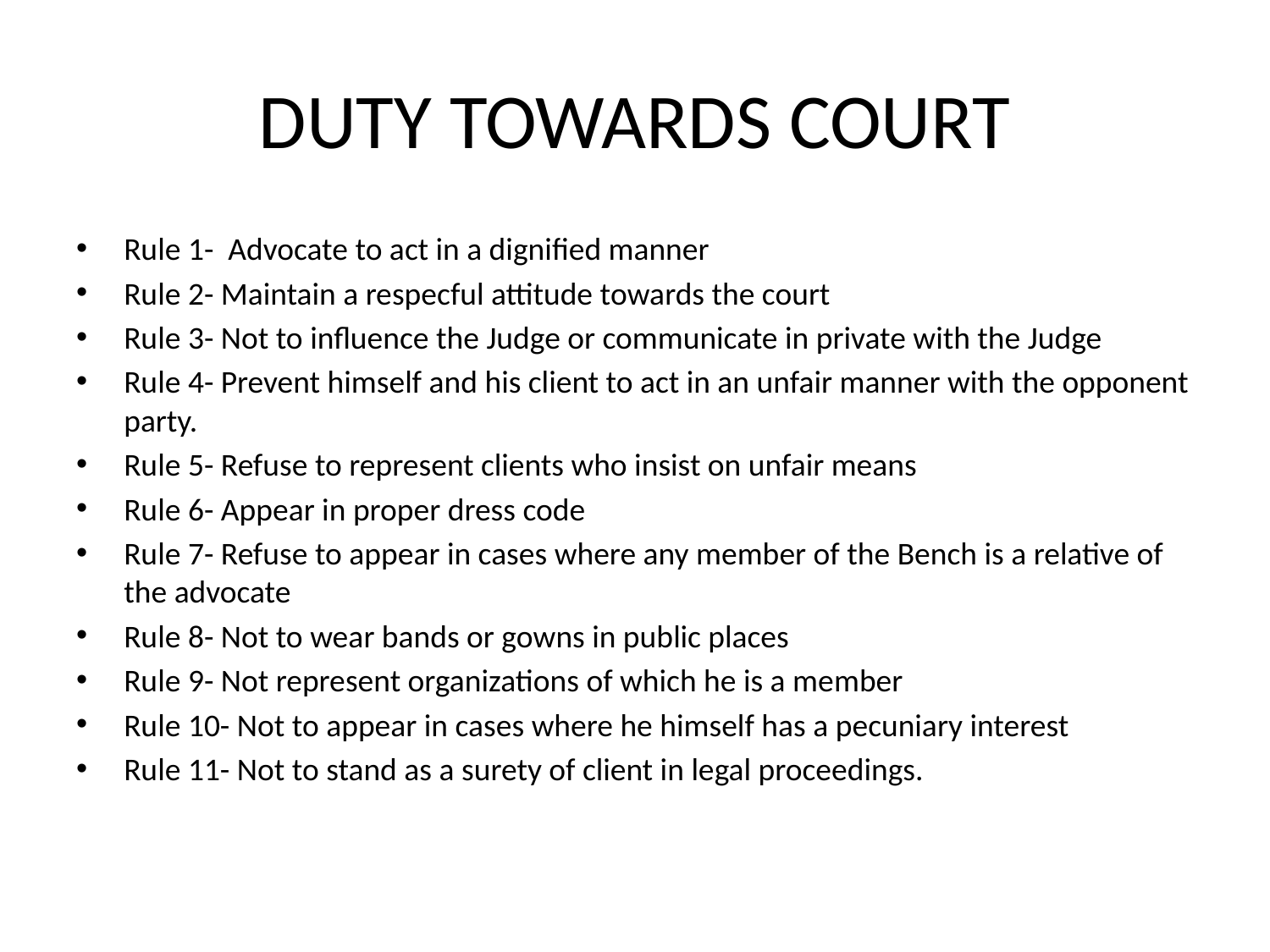

# DUTY TOWARDS COURT
Rule 1-  Advocate to act in a dignified manner
Rule 2- Maintain a respecful attitude towards the court
Rule 3- Not to influence the Judge or communicate in private with the Judge
Rule 4- Prevent himself and his client to act in an unfair manner with the opponent party.
Rule 5- Refuse to represent clients who insist on unfair means
Rule 6- Appear in proper dress code
Rule 7- Refuse to appear in cases where any member of the Bench is a relative of the advocate
Rule 8- Not to wear bands or gowns in public places
Rule 9- Not represent organizations of which he is a member
Rule 10- Not to appear in cases where he himself has a pecuniary interest
Rule 11- Not to stand as a surety of client in legal proceedings.